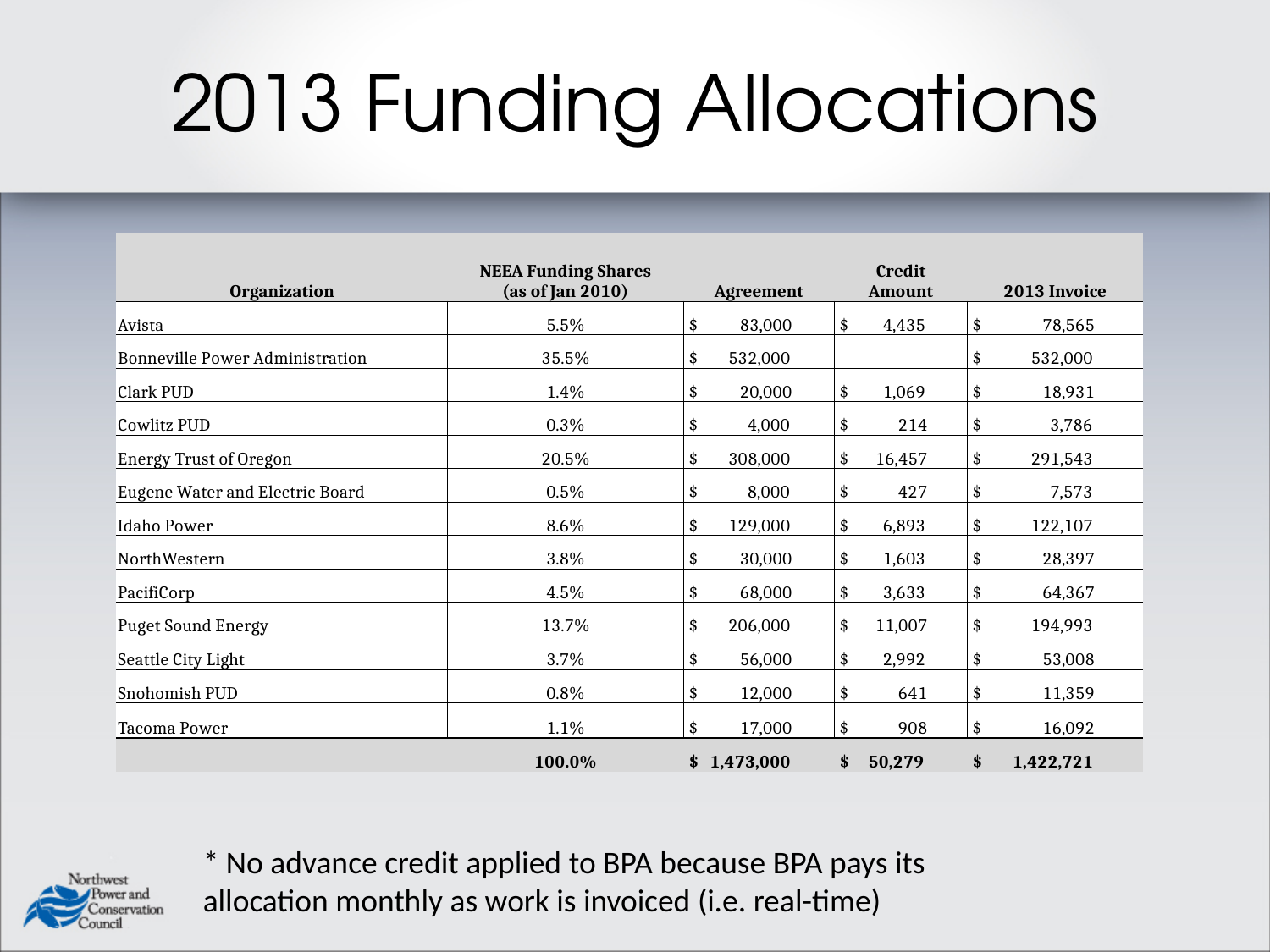

# 2013 Funding Allocations
| Organization | NEEA Funding Shares (as of Jan 2010) | Agreement | Credit Amount | 2013 Invoice |
| --- | --- | --- | --- | --- |
| Avista | 5.5% | $ 83,000 | $ 4,435 | $ 78,565 |
| Bonneville Power Administration | 35.5% | $ 532,000 |  | $ 532,000 |
| Clark PUD | 1.4% | $ 20,000 | $ 1,069 | $ 18,931 |
| Cowlitz PUD | 0.3% | $ 4,000 | $ 214 | $ 3,786 |
| Energy Trust of Oregon | 20.5% | $ 308,000 | $ 16,457 | $ 291,543 |
| Eugene Water and Electric Board | 0.5% | $ 8,000 | $ 427 | $ 7,573 |
| Idaho Power | 8.6% | $ 129,000 | $ 6,893 | $ 122,107 |
| NorthWestern | 3.8% | $ 30,000 | $ 1,603 | $ 28,397 |
| PacifiCorp | 4.5% | $ 68,000 | $ 3,633 | $ 64,367 |
| Puget Sound Energy | 13.7% | $ 206,000 | $ 11,007 | $ 194,993 |
| Seattle City Light | 3.7% | $ 56,000 | $ 2,992 | $ 53,008 |
| Snohomish PUD | 0.8% | $ 12,000 | $ 641 | $ 11,359 |
| Tacoma Power | 1.1% | $ 17,000 | $ 908 | $ 16,092 |
|  | 100.0% | $ 1,473,000 | $ 50,279 | $ 1,422,721 |
* No advance credit applied to BPA because BPA pays its allocation monthly as work is invoiced (i.e. real-time)